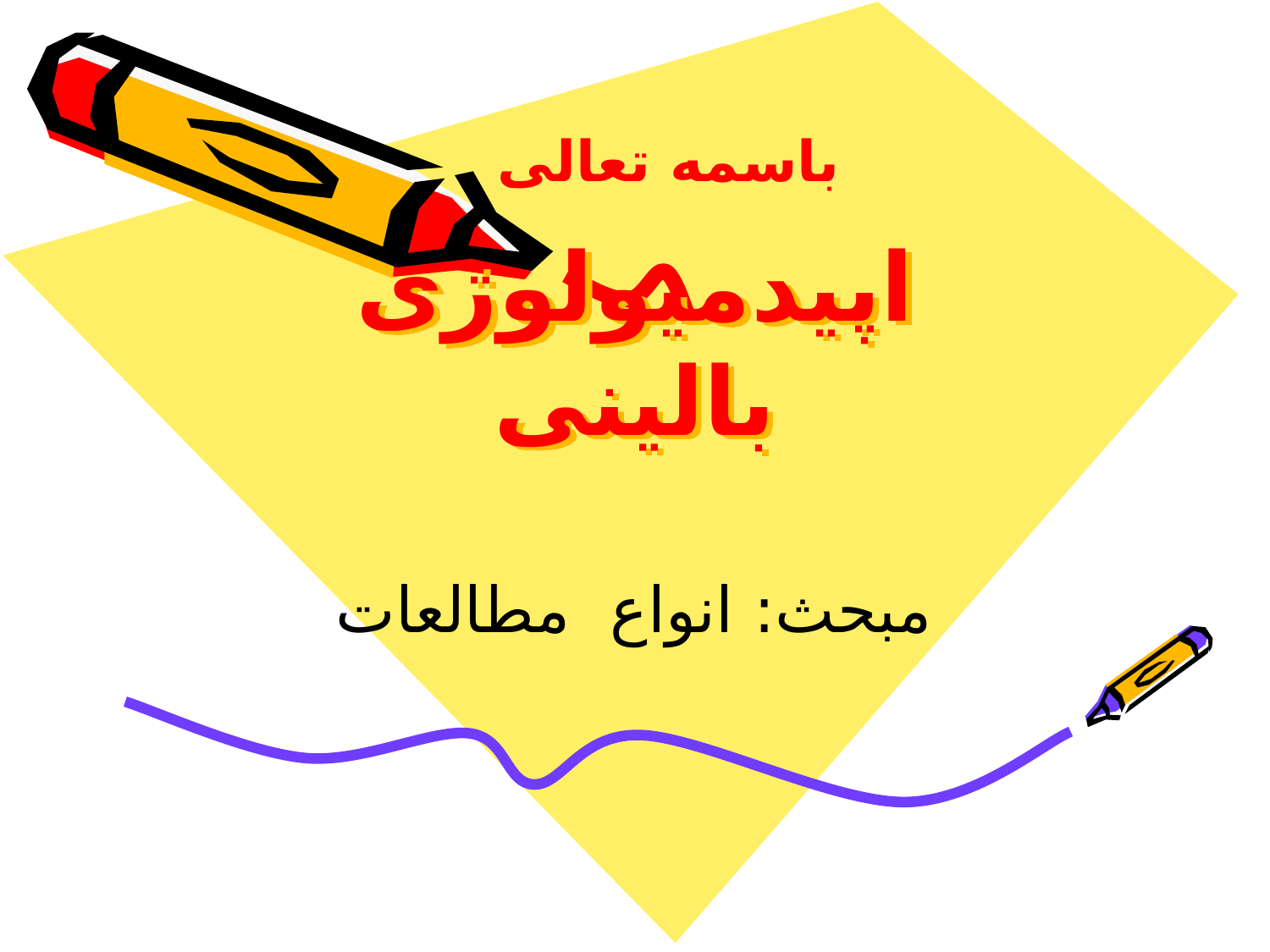

باسمه تعالی
# اپیدمیولوژی بالینی
مبحث: انواع  مطالعات